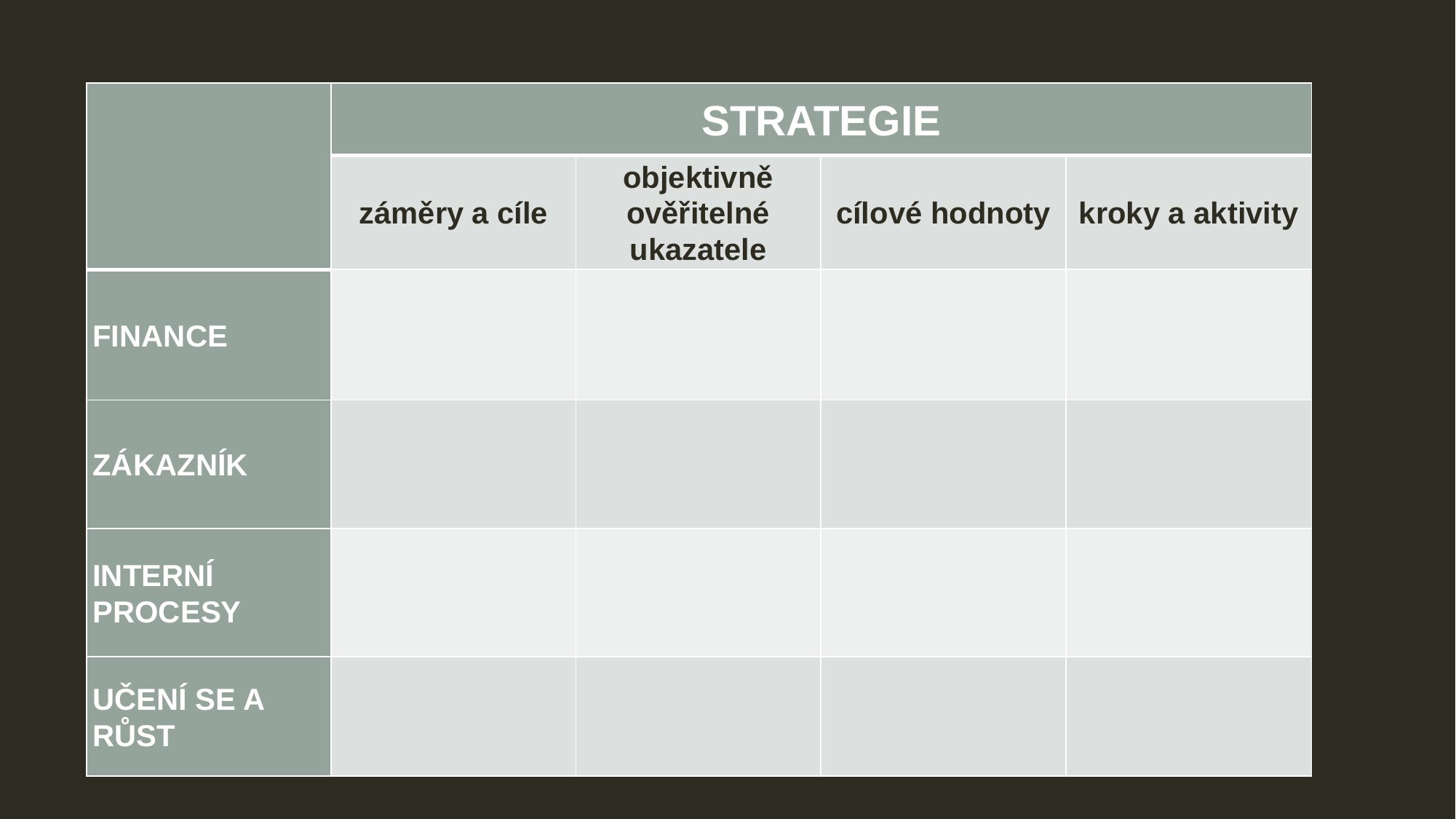

|  | STRATEGIE |  |  |  |
| --- | --- | --- | --- | --- |
|  | záměry a cíle | objektivně ověřitelné ukazatele | cílové hodnoty | kroky a aktivity |
| FINANCE |  |  |  |  |
| ZÁKAZNÍK |  |  |  |  |
| INTERNÍ PROCESY |  |  |  |  |
| UČENÍ SE A RŮST |  |  |  |  |